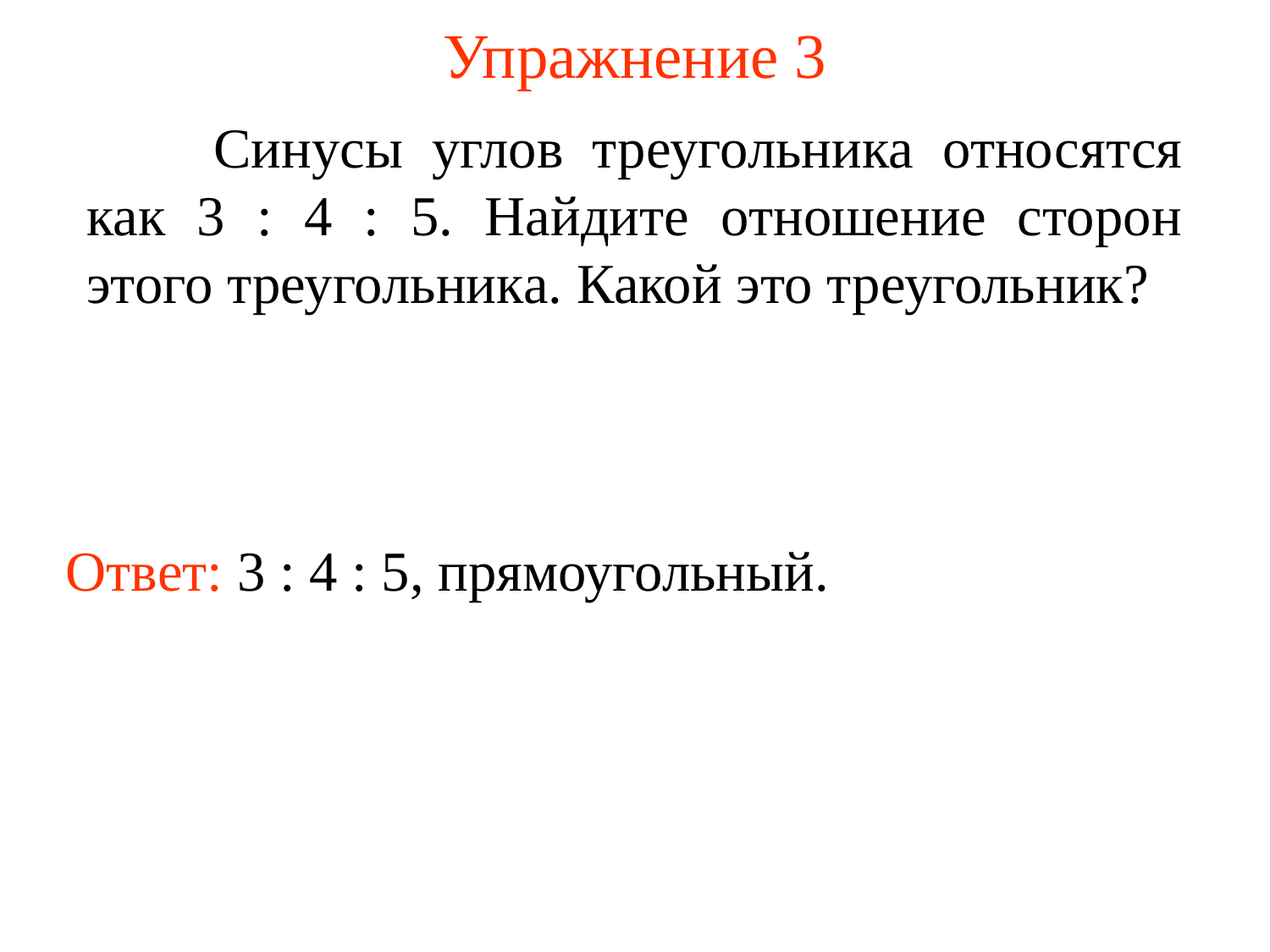

# Упражнение 3
	Синусы углов треугольника относятся как 3 : 4 : 5. Найдите отношение сторон этого треугольника. Какой это треугольник?
Ответ: 3 : 4 : 5, прямоугольный.